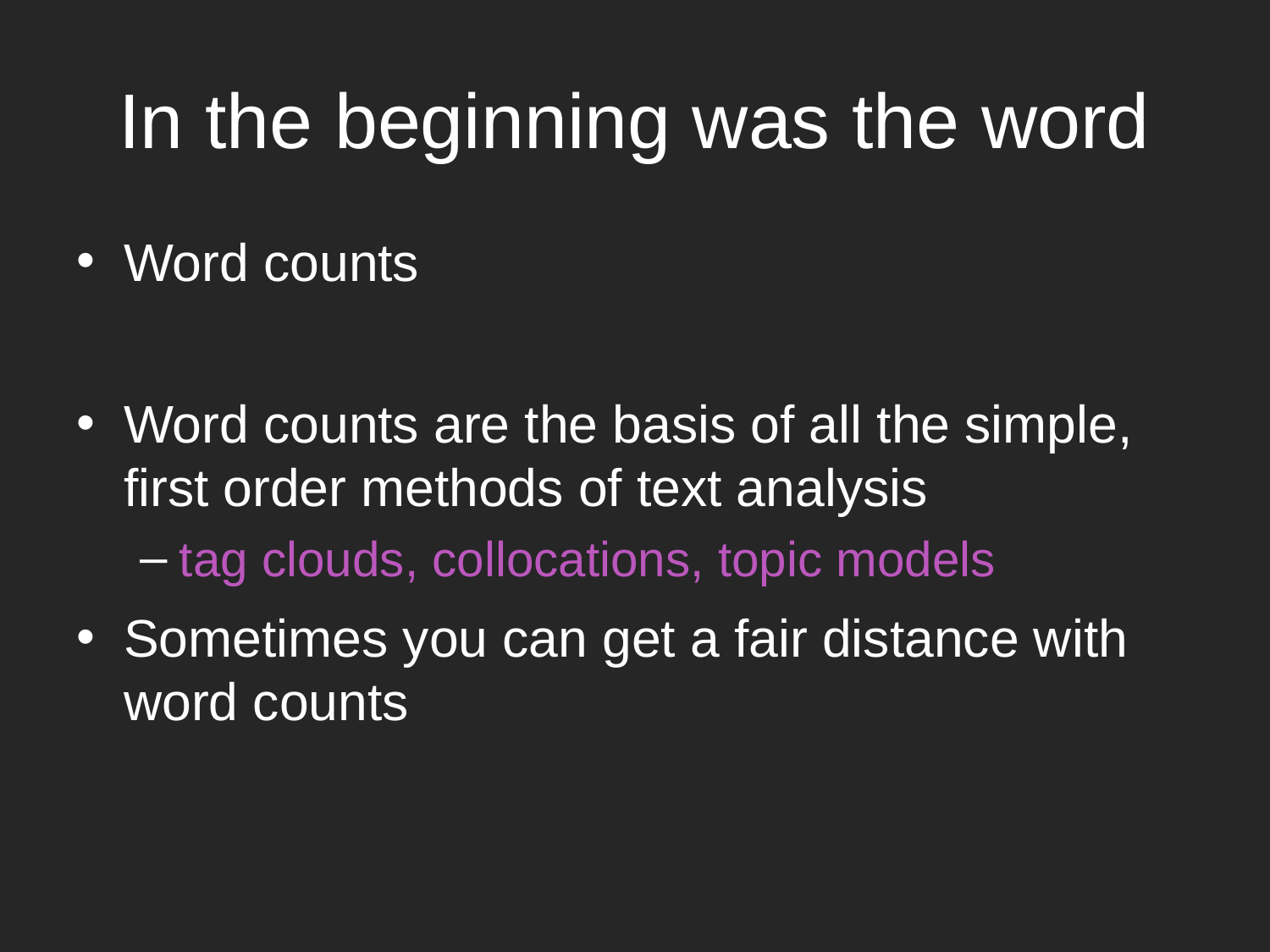

# In the beginning was the word
Word counts

Word counts are the basis of all the simple, first order methods of text analysis
tag clouds, collocations, topic models
Sometimes you can get a fair distance with word counts